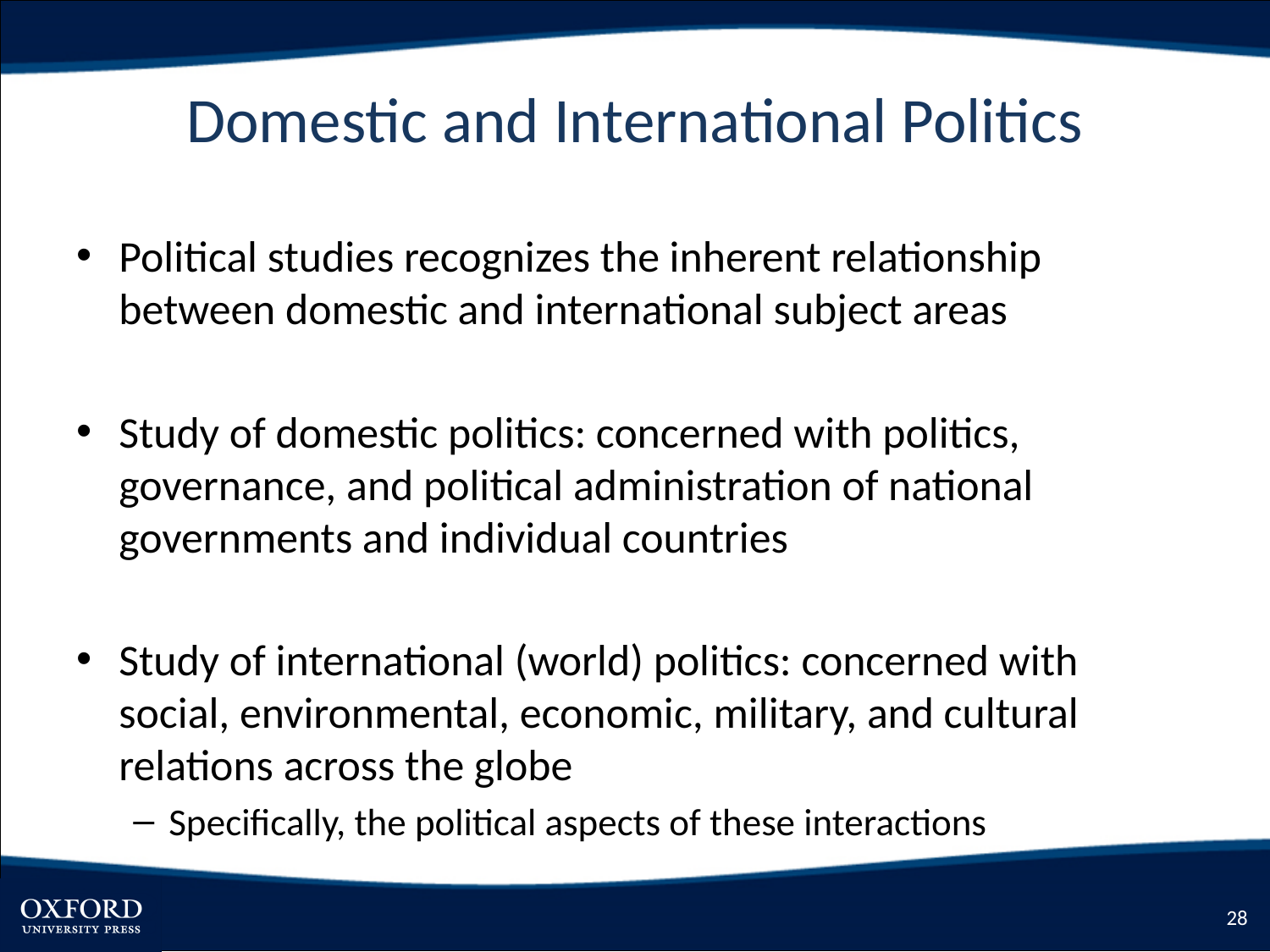

# Domestic and International Politics
Political studies recognizes the inherent relationship between domestic and international subject areas

Study of domestic politics: concerned with politics, governance, and political administration of national governments and individual countries

Study of international (world) politics: concerned with social, environmental, economic, military, and cultural relations across the globe
Specifically, the political aspects of these interactions